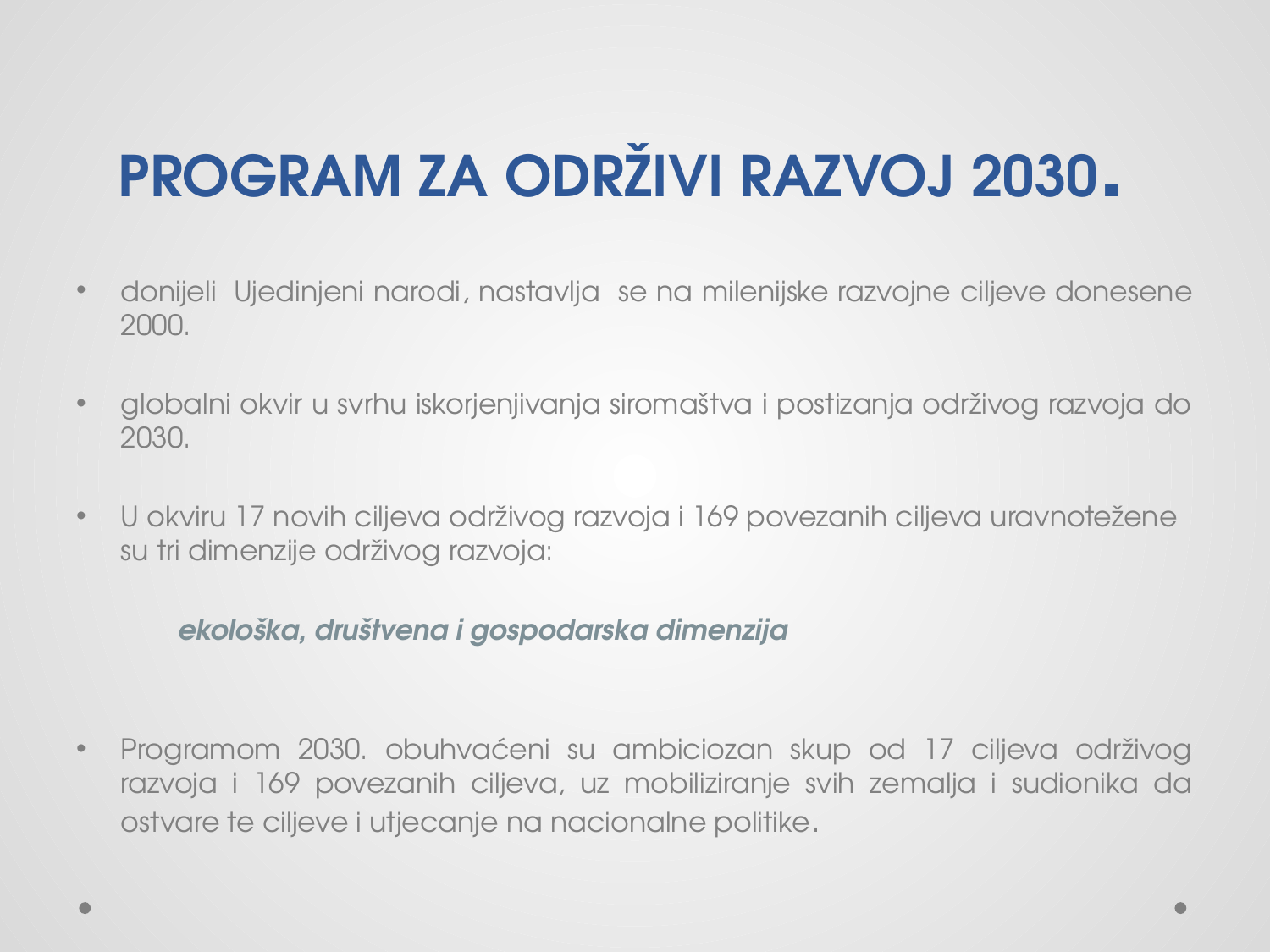

# PROGRAM ZA ODRŽIVI RAZVOJ 2030.
donijeli  Ujedinjeni narodi, nastavlja  se na milenijske razvojne ciljeve donesene 2000.

globalni okvir u svrhu iskorjenjivanja siromaštva i postizanja održivog razvoja do 2030.

U okviru 17 novih ciljeva održivog razvoja i 169 povezanih ciljeva uravnotežene su tri dimenzije održivog razvoja:

	ekološka, društvena i gospodarska dimenzija

Programom 2030. obuhvaćeni su ambiciozan skup od 17 ciljeva održivog razvoja i 169 povezanih ciljeva, uz mobiliziranje svih zemalja i sudionika da ostvare te ciljeve i utjecanje na nacionalne politike.